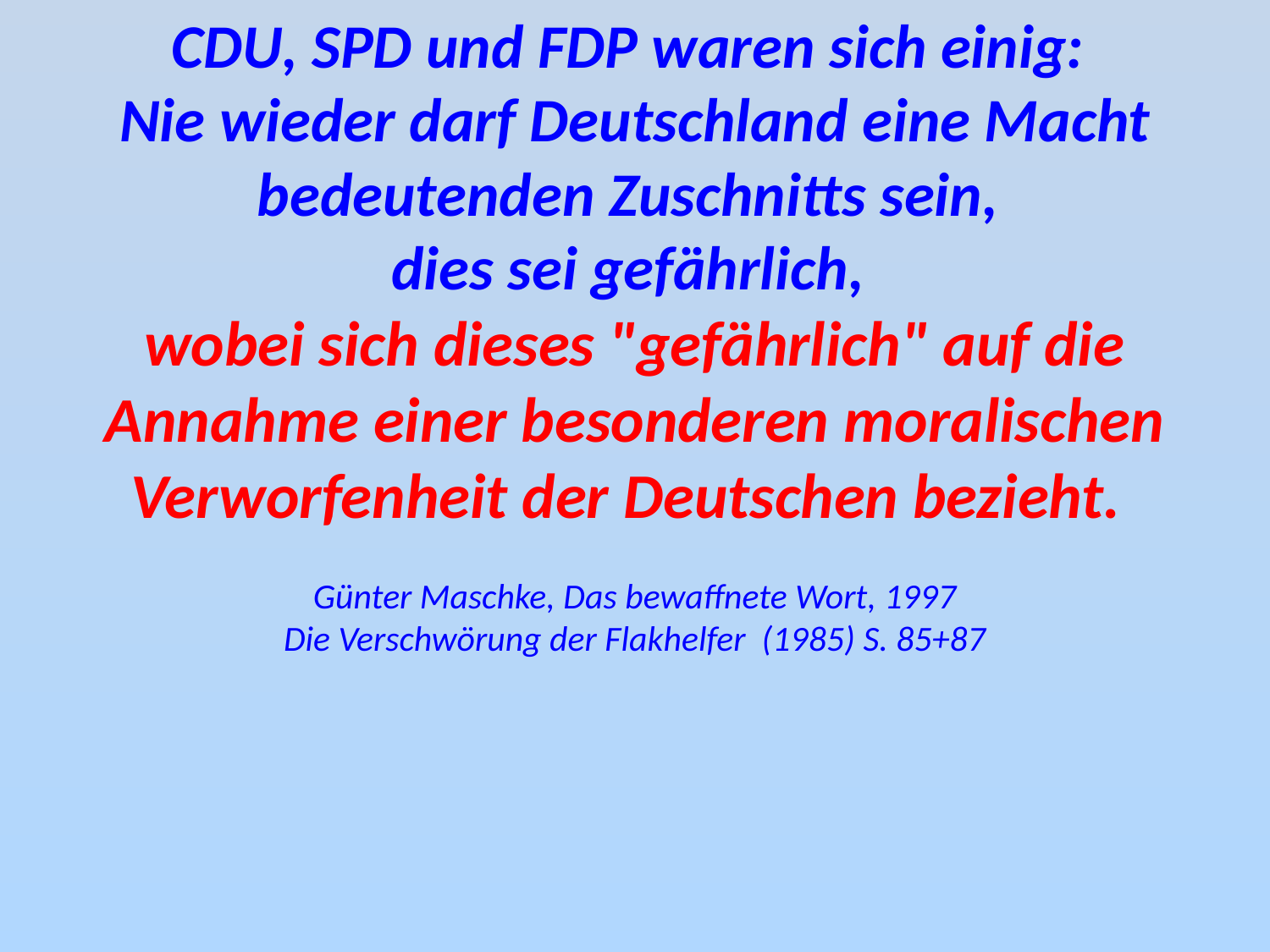

CDU, SPD und FDP waren sich einig:
Nie wieder darf Deutschland eine Macht bedeutenden Zuschnitts sein,
dies sei gefährlich,
wobei sich dieses "gefährlich" auf die Annahme einer besonderen moralischen Verworfenheit der Deutschen bezieht.

Günter Maschke, Das bewaffnete Wort, 1997
Die Verschwörung der Flakhelfer  (1985) S. 85+87